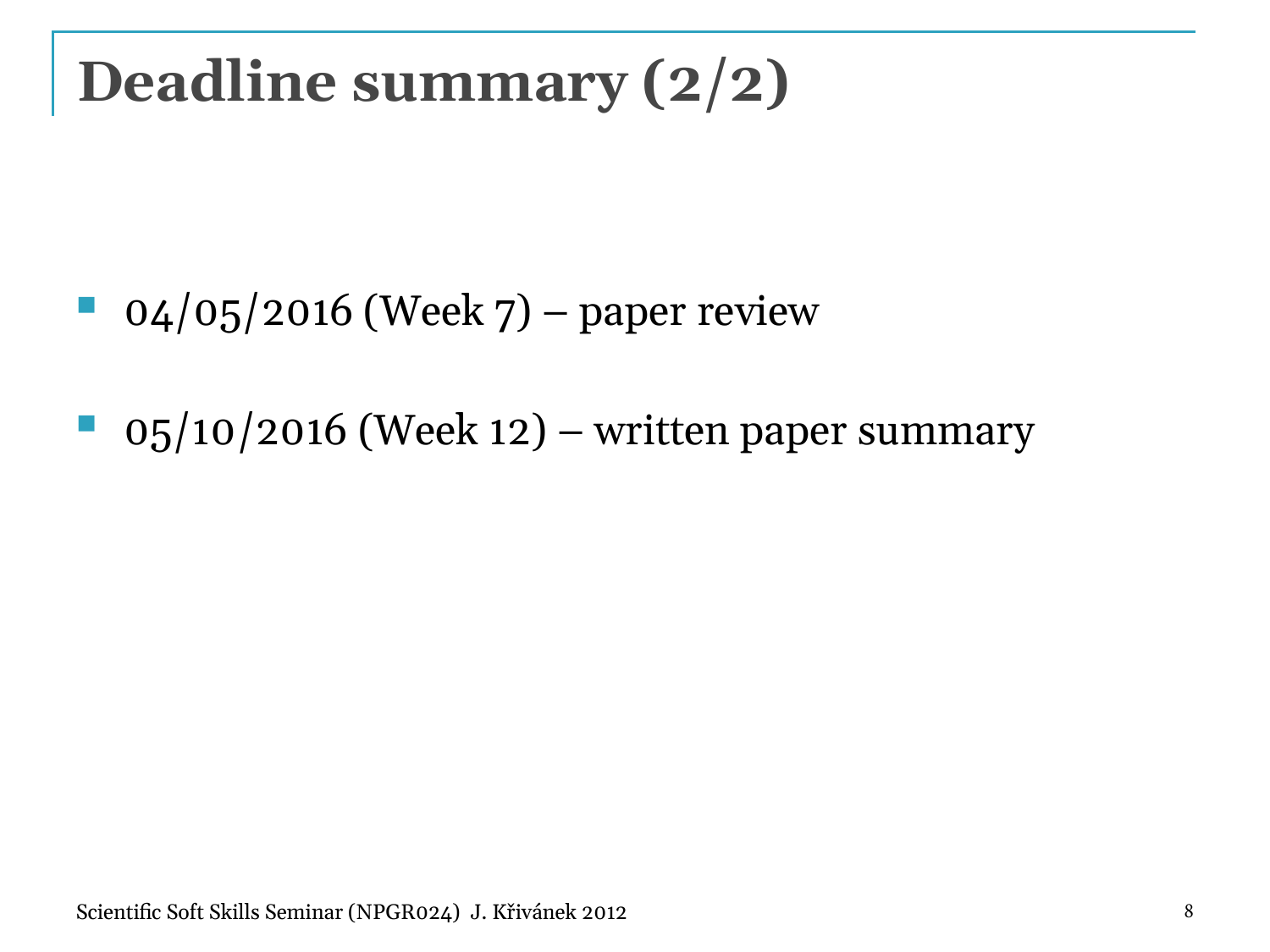

# Deadline summary (2/2)

04/05/2016 (Week 7) – paper review

05/10/2016 (Week 12) – written paper summary
Scientific Soft Skills Seminar (NPGR024)  J. Křivánek 2012
8